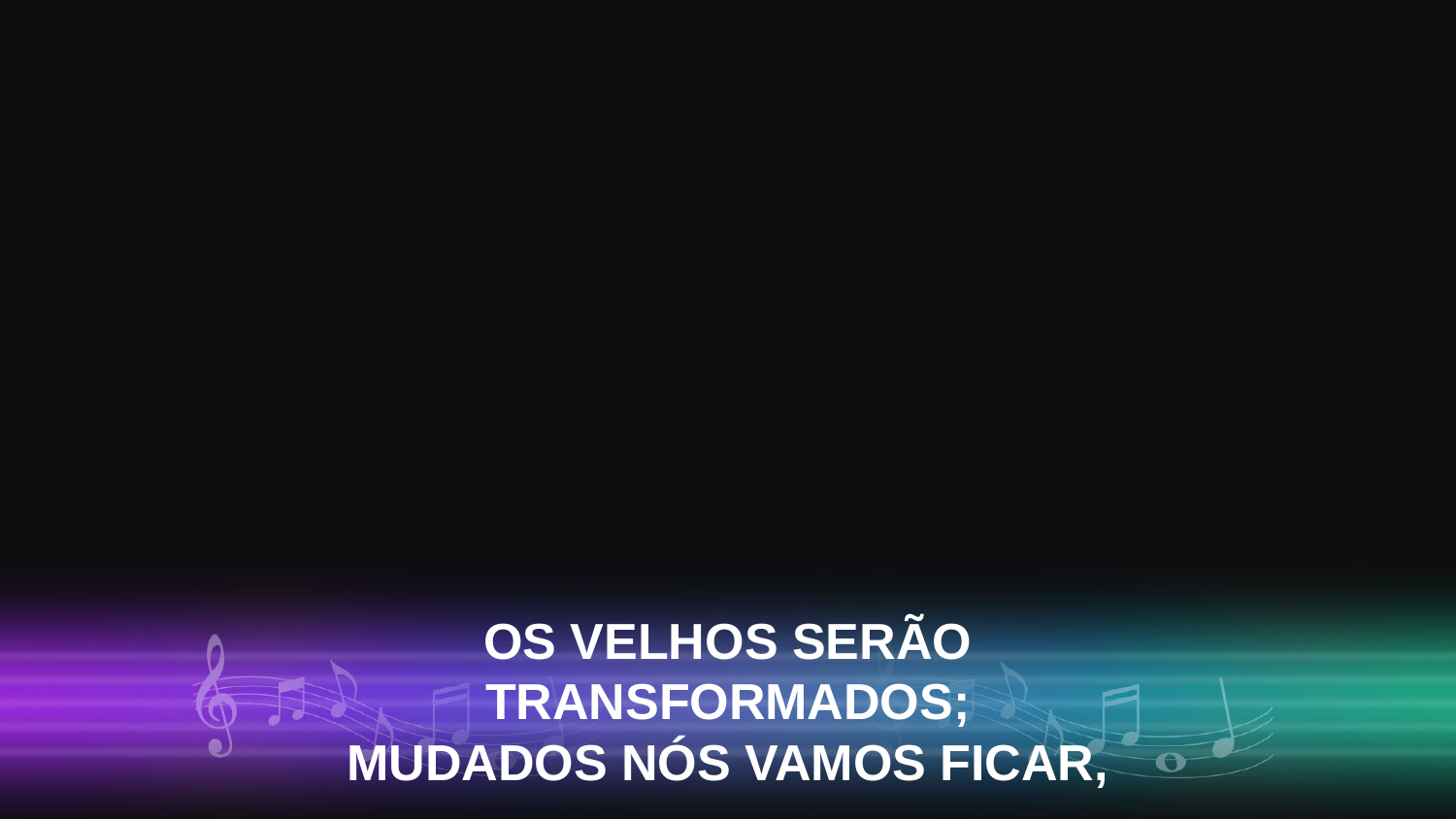

OS VELHOS SERÃO TRANSFORMADOS;
MUDADOS NÓS VAMOS FICAR,